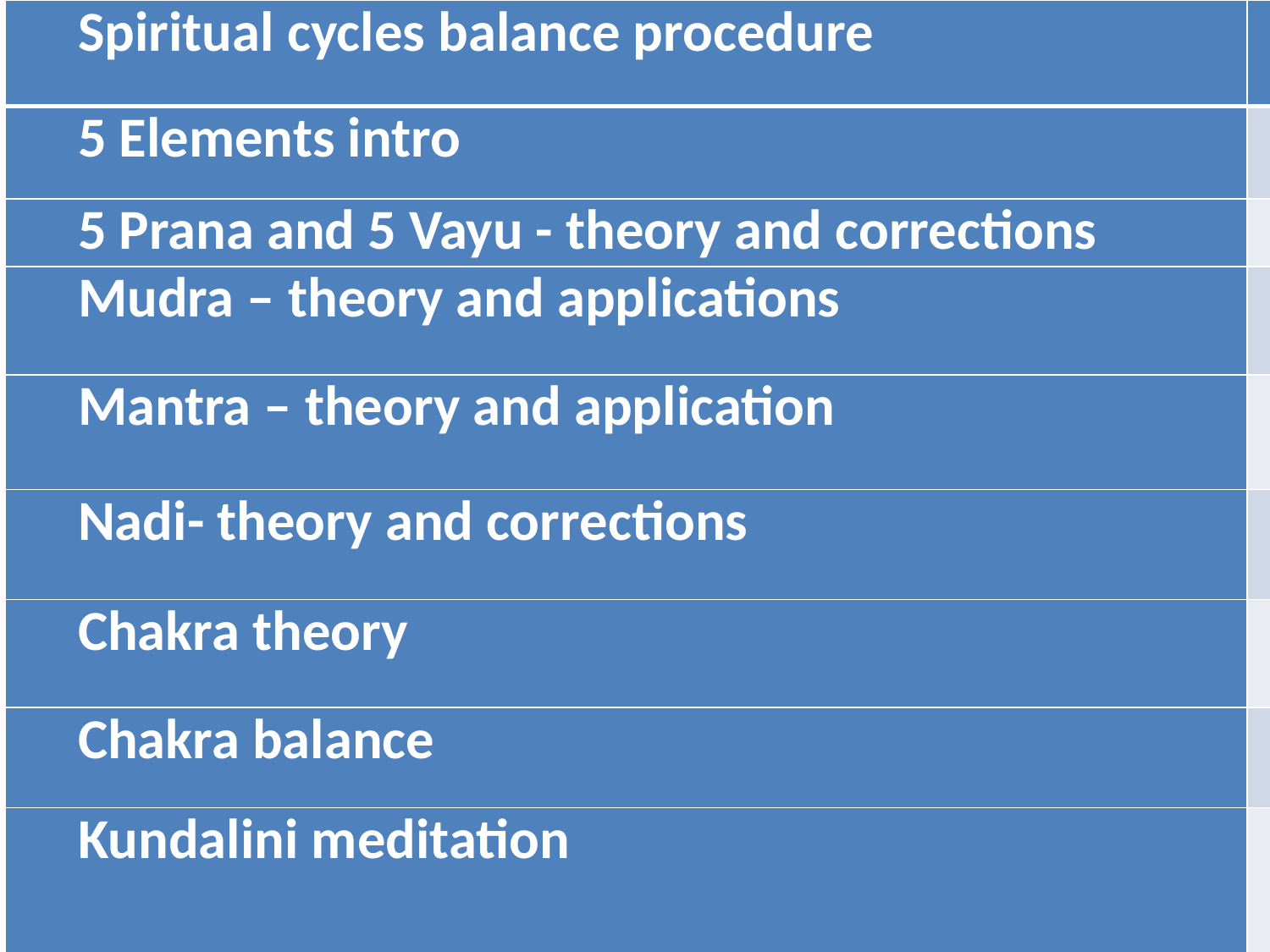

| Spiritual cycles balance procedure |  |
| --- | --- |
| 5 Elements intro |  |
| 5 Prana and 5 Vayu - theory and corrections |  |
| Mudra – theory and applications |  |
| Mantra – theory and application |  |
| Nadi- theory and corrections |  |
| Chakra theory |  |
| Chakra balance |  |
| Kundalini meditation |  |